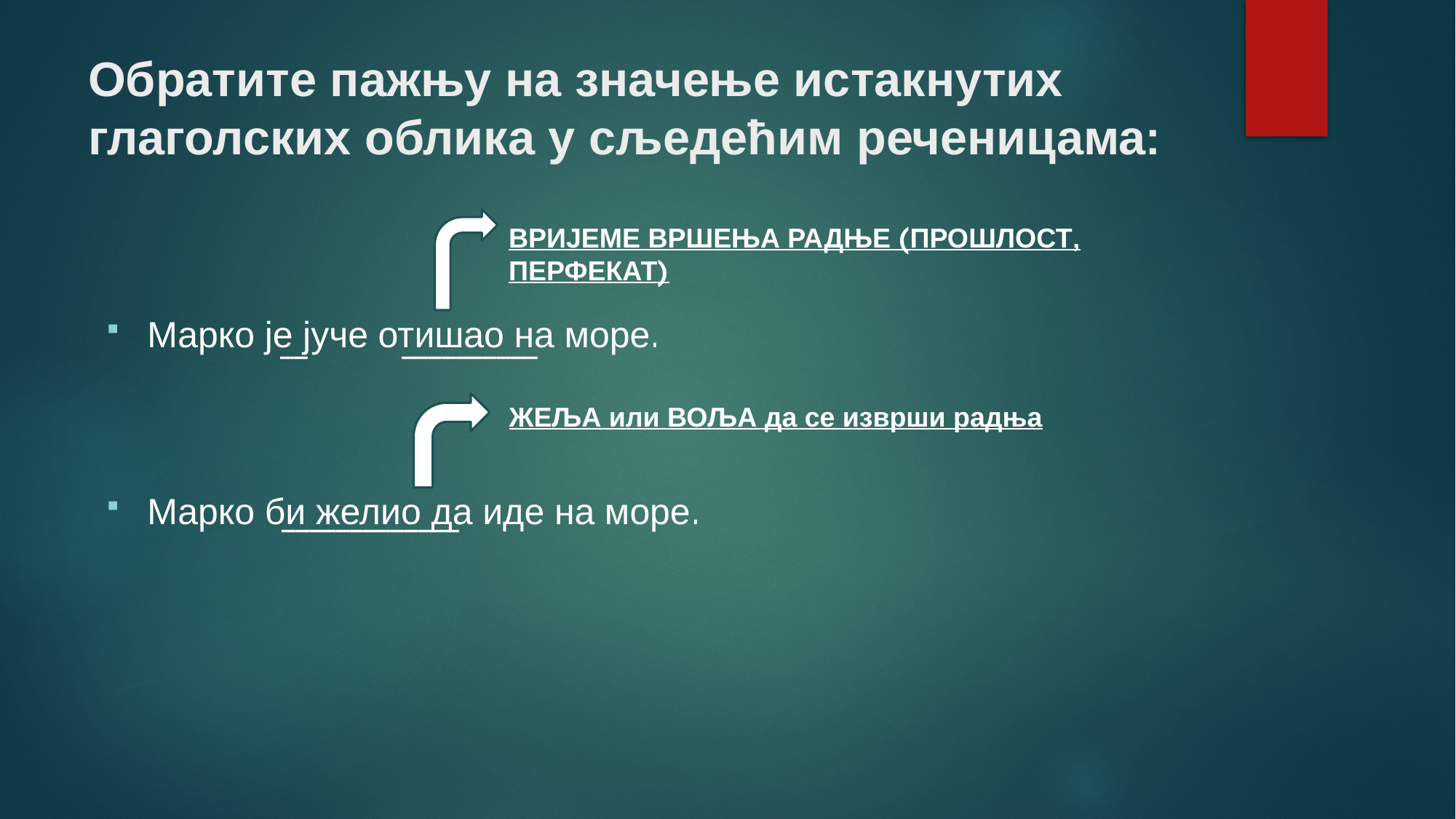

# Обратите пажњу на значење истакнутих глаголских облика у сљедећим реченицама:

ВРИЈЕМЕ ВРШЕЊА РАДЊЕ (ПРОШЛОСТ, ПЕРФЕКАТ)

Марко је јуче отишао на море.

Марко би желио да иде на море.
__
__________

ЖЕЉА или ВОЉА да се изврши радња
_____________